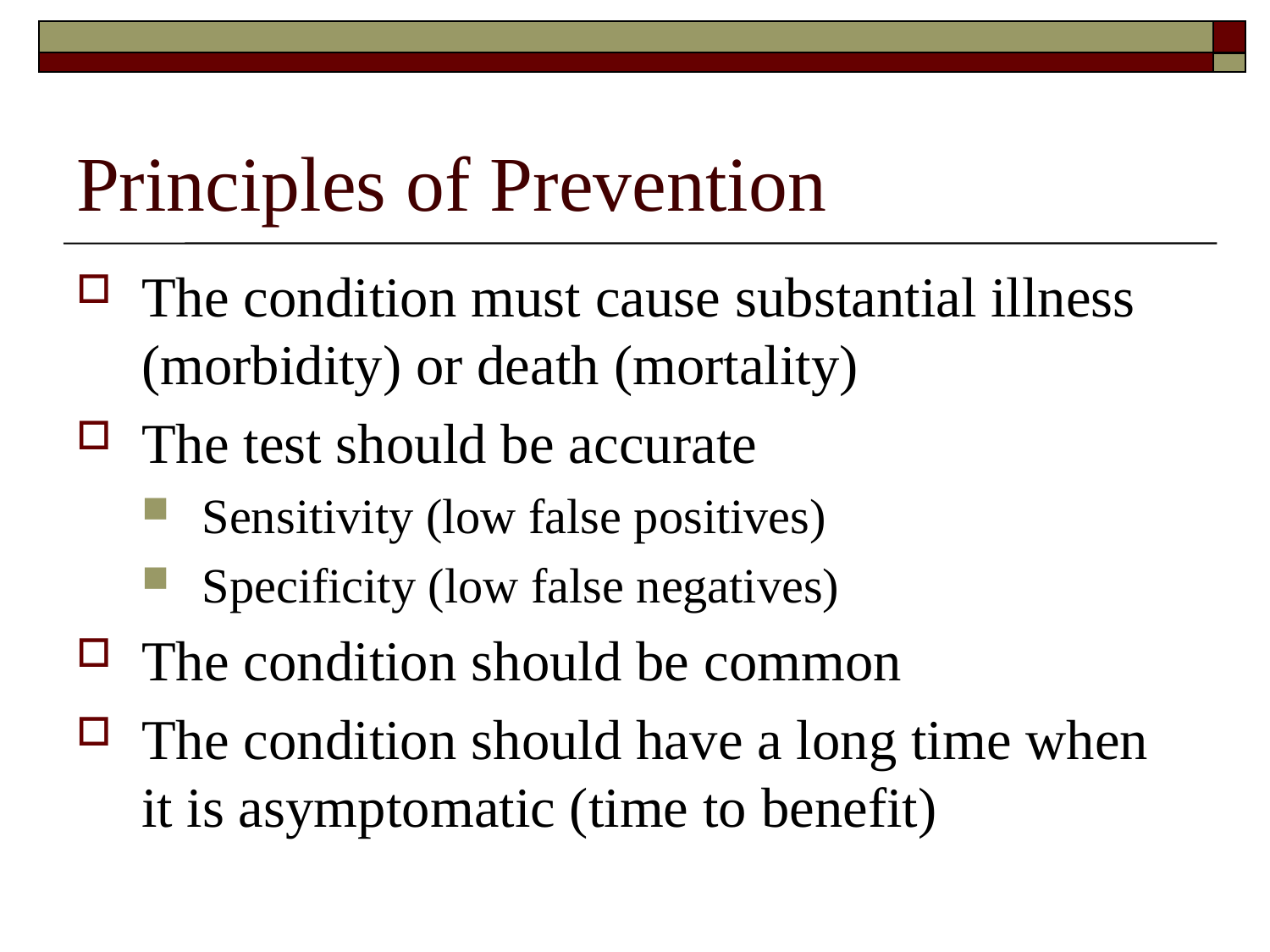

# Principles of Prevention
The condition must cause substantial illness (morbidity) or death (mortality)
The test should be accurate
Sensitivity (low false positives)
Specificity (low false negatives)
The condition should be common
The condition should have a long time when it is asymptomatic (time to benefit)